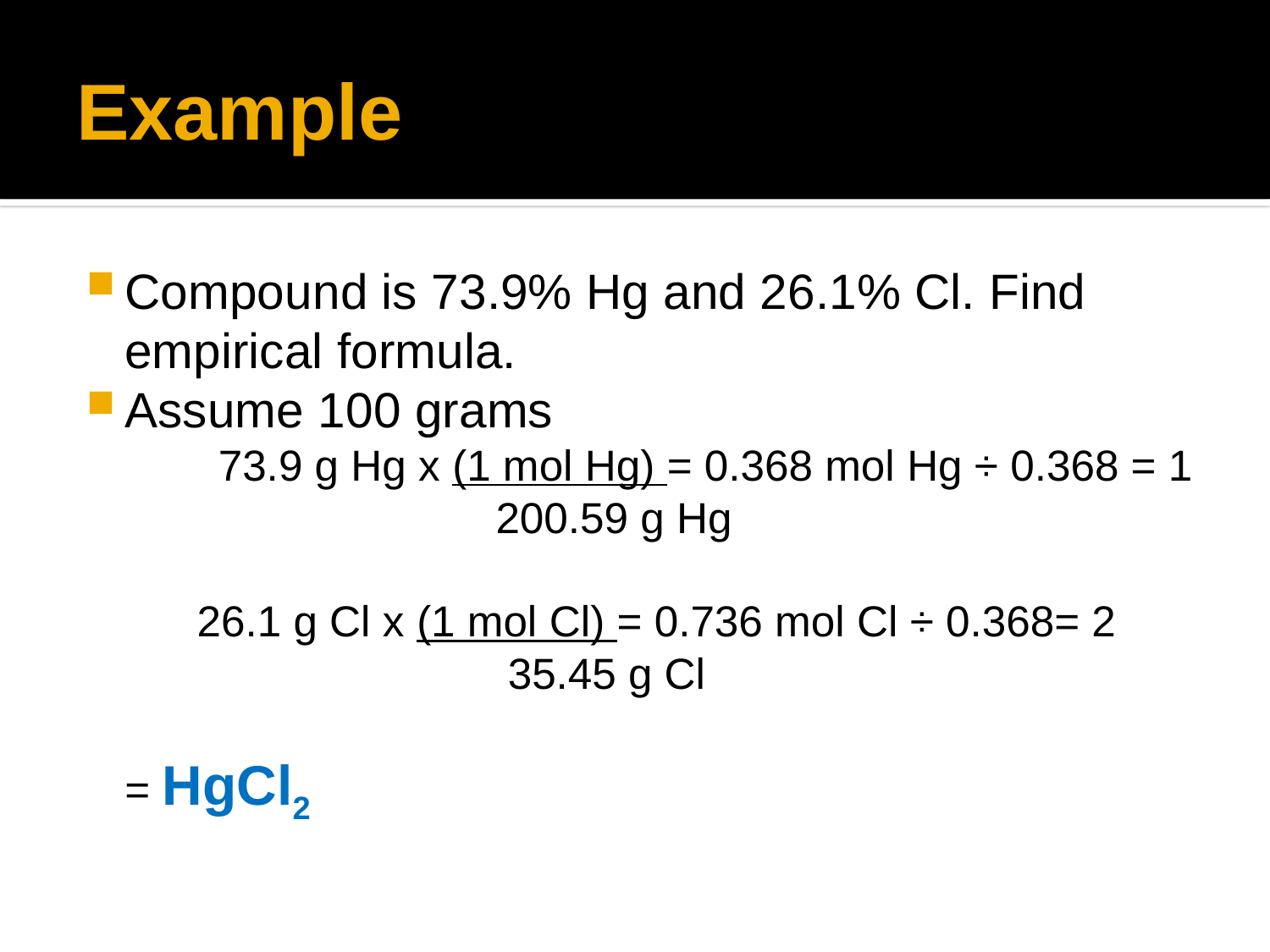

# Example
Compound is 73.9% Hg and 26.1% Cl. Find empirical formula.
Assume 100 grams
           73.9 g Hg x (1 mol Hg) = 0.368 mol Hg ÷ 0.368 = 1
                                  200.59 g Hg

	      26.1 g Cl x (1 mol Cl) = 0.736 mol Cl ÷ 0.368= 2
                                   35.45 g Cl

				= HgCl2